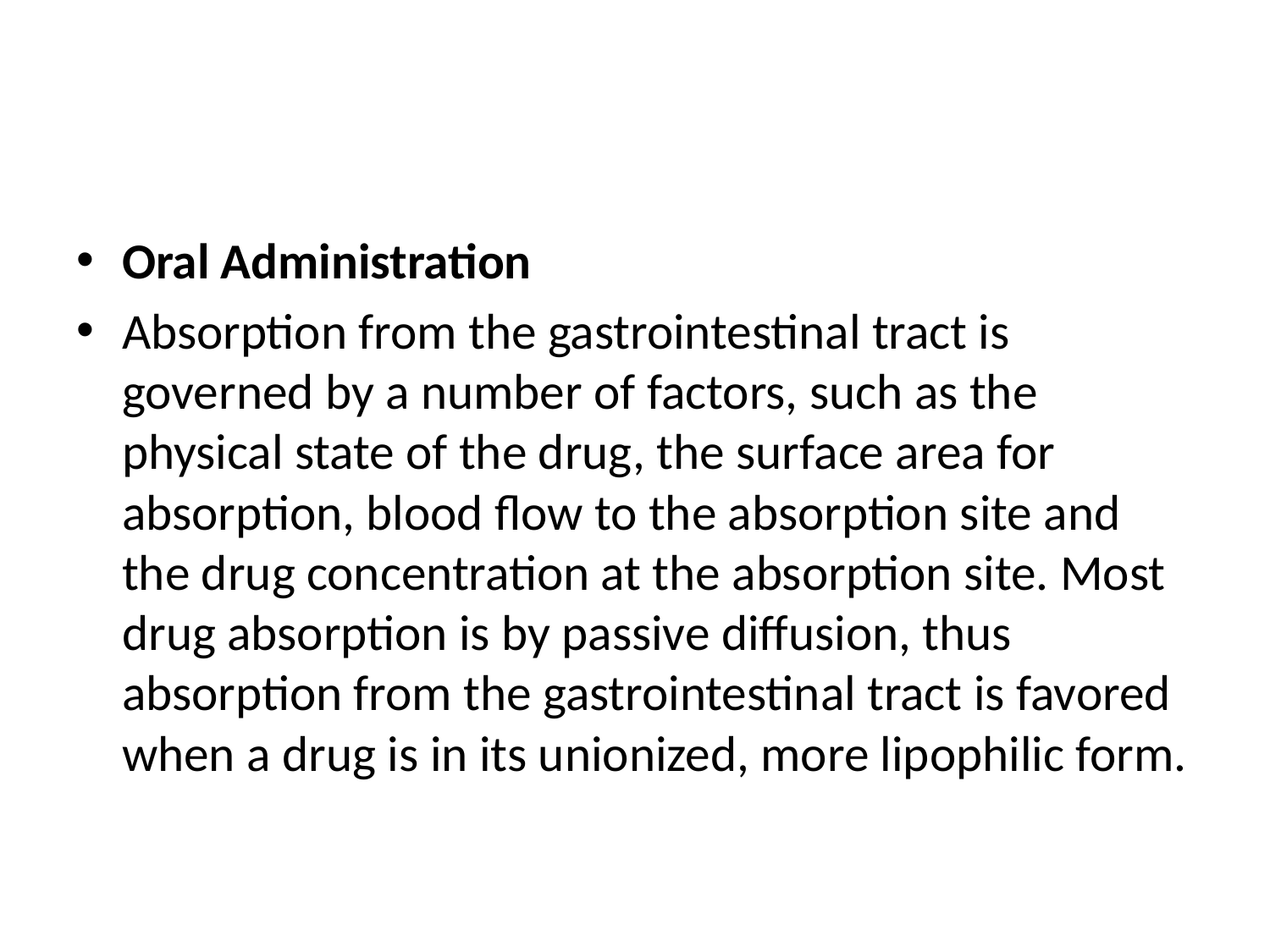

#
Oral Administration
Absorption from the gastrointestinal tract is governed by a number of factors, such as the physical state of the drug, the surface area for absorption, blood flow to the absorption site and the drug concentration at the absorption site. Most drug absorption is by passive diffusion, thus absorption from the gastrointestinal tract is favored when a drug is in its unionized, more lipophilic form.